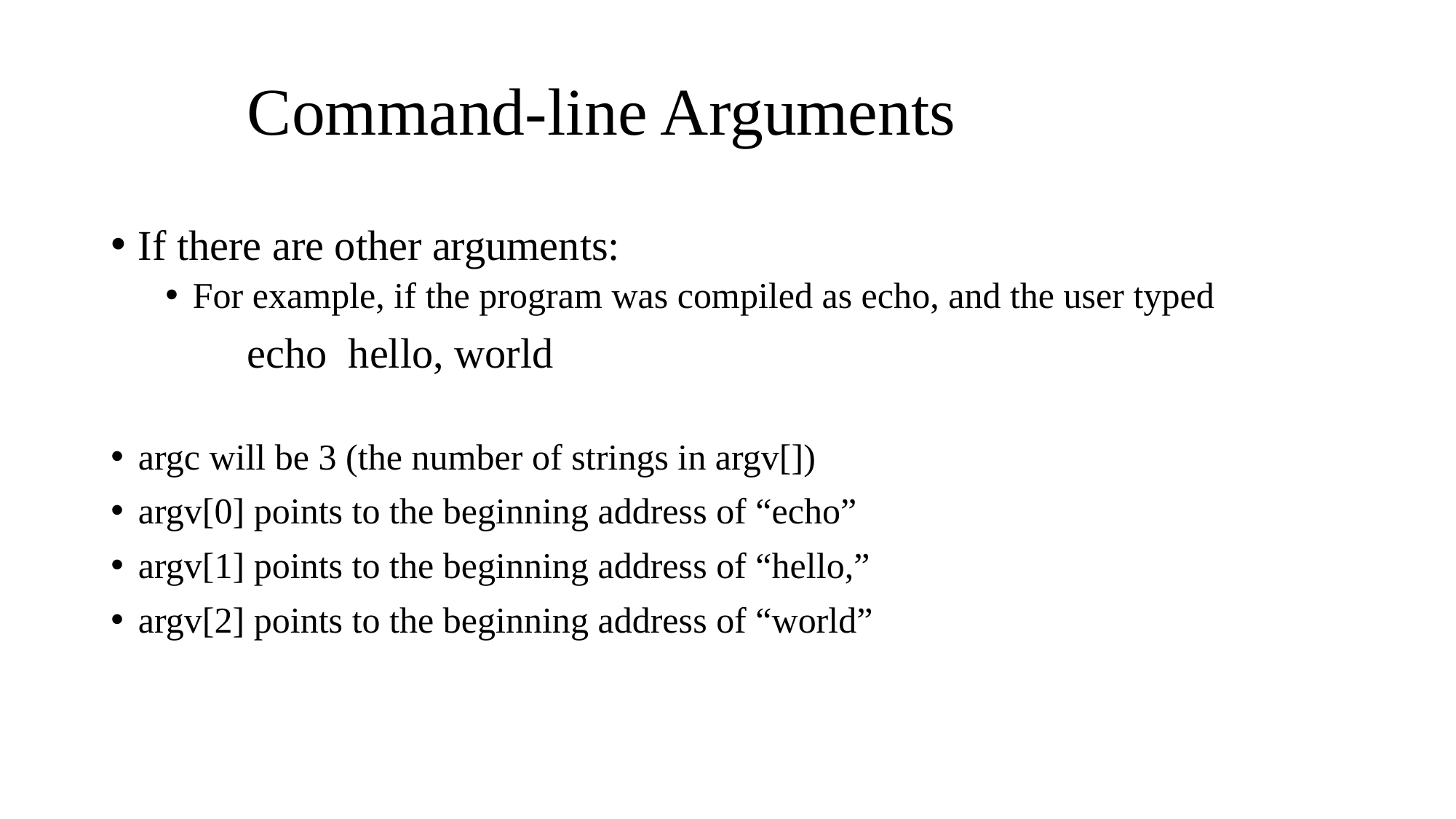

# Command-line Arguments
If there are other arguments:
For example, if the program was compiled as echo, and the user typed
		echo  hello, world
argc will be 3 (the number of strings in argv[])
argv[0] points to the beginning address of “echo”
argv[1] points to the beginning address of “hello,”
argv[2] points to the beginning address of “world”